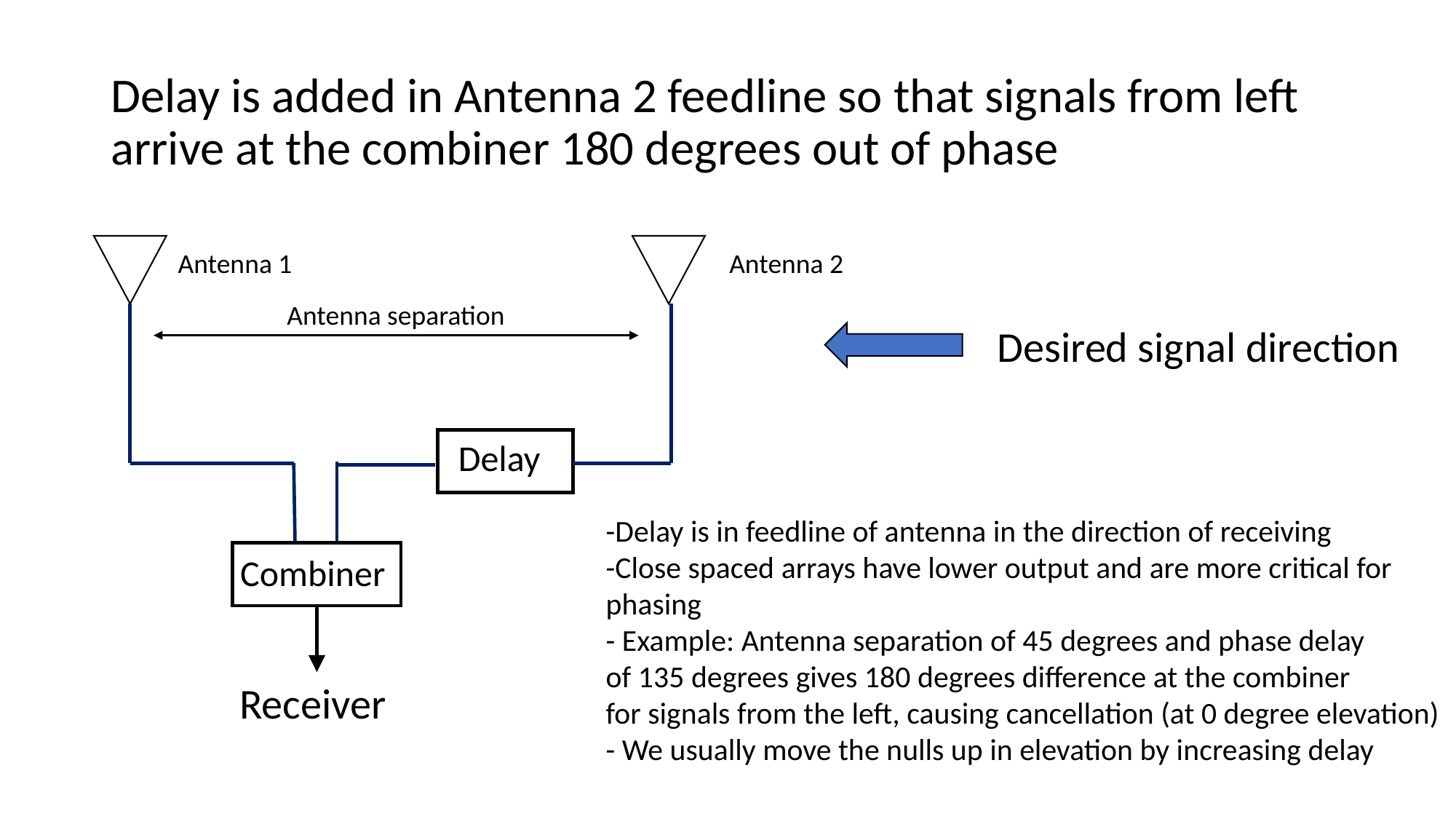

# Delay is added in Antenna 2 feedline so that signals from left arrive at the combiner 180 degrees out of phase

Delay

Combiner
Receiver
Antenna separation
Antenna 1
Antenna 2
Desired signal direction

-Delay is in feedline of antenna in the direction of receiving
-Close spaced arrays have lower output and are more critical for
phasing
- Example: Antenna separation of 45 degrees and phase delay
of 135 degrees gives 180 degrees difference at the combiner
for signals from the left, causing cancellation (at 0 degree elevation)
- We usually move the nulls up in elevation by increasing delay